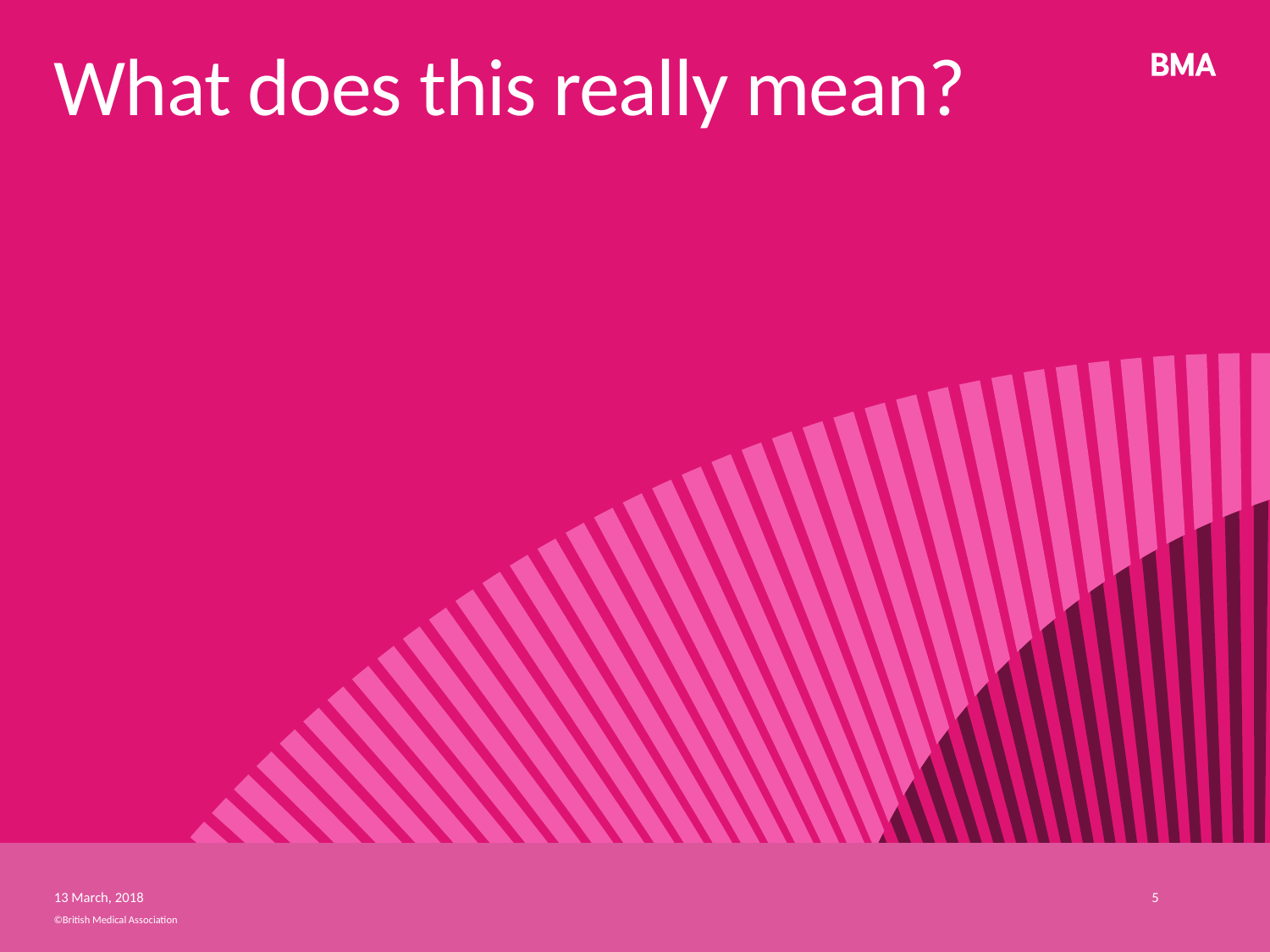

# What does this really mean?

13 March, 2018
5